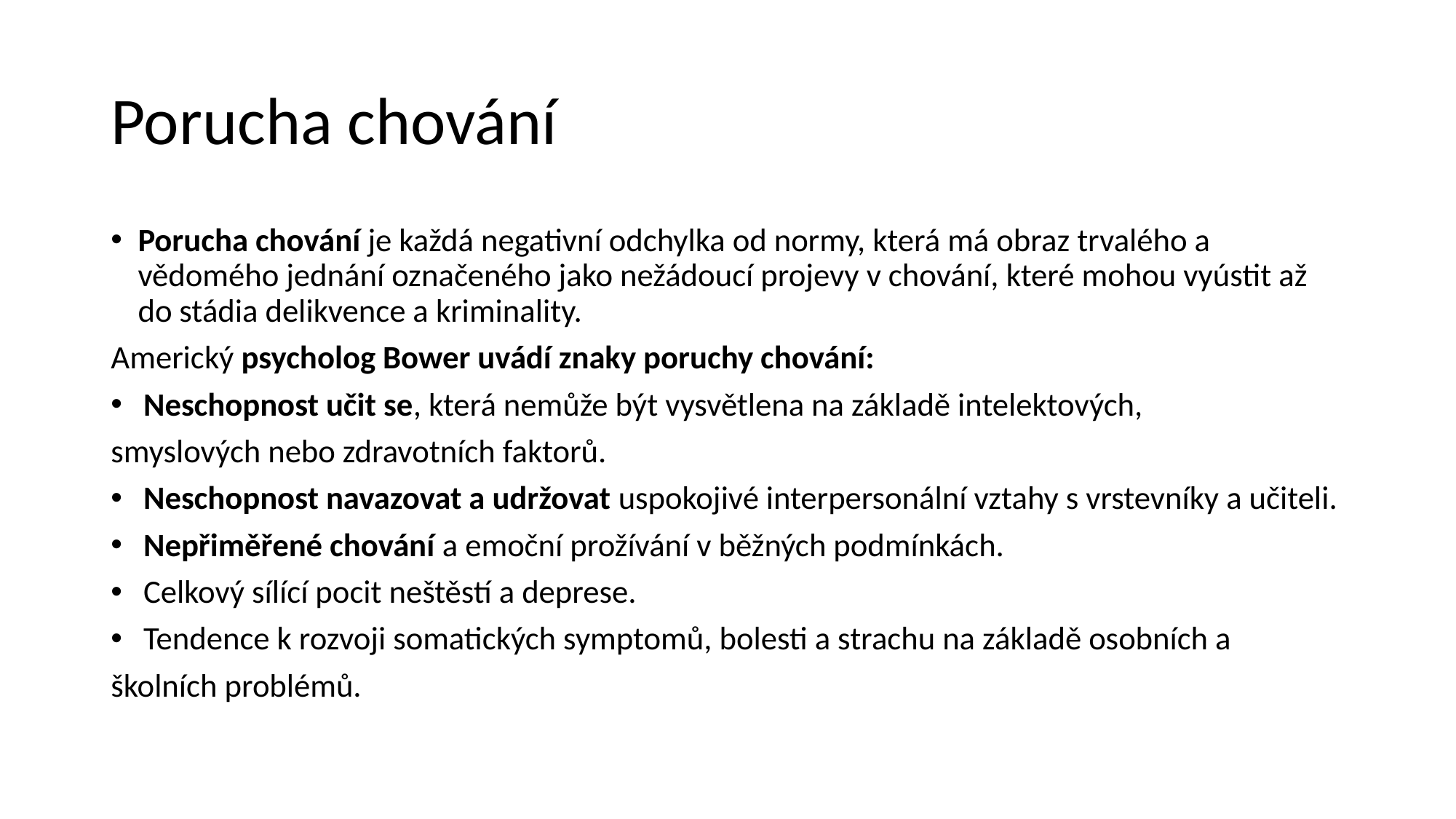

# Porucha chování
Porucha chování je každá negativní odchylka od normy, která má obraz trvalého a vědomého jednání označeného jako nežádoucí projevy v chování, které mohou vyústit až do stádia delikvence a kriminality.
Americký psycholog Bower uvádí znaky poruchy chování:
Neschopnost učit se, která nemůže být vysvětlena na základě intelektových,
smyslových nebo zdravotních faktorů.
Neschopnost navazovat a udržovat uspokojivé interpersonální vztahy s vrstevníky a učiteli.
Nepřiměřené chování a emoční prožívání v běžných podmínkách.
Celkový sílící pocit neštěstí a deprese.
Tendence k rozvoji somatických symptomů, bolesti a strachu na základě osobních a
školních problémů.